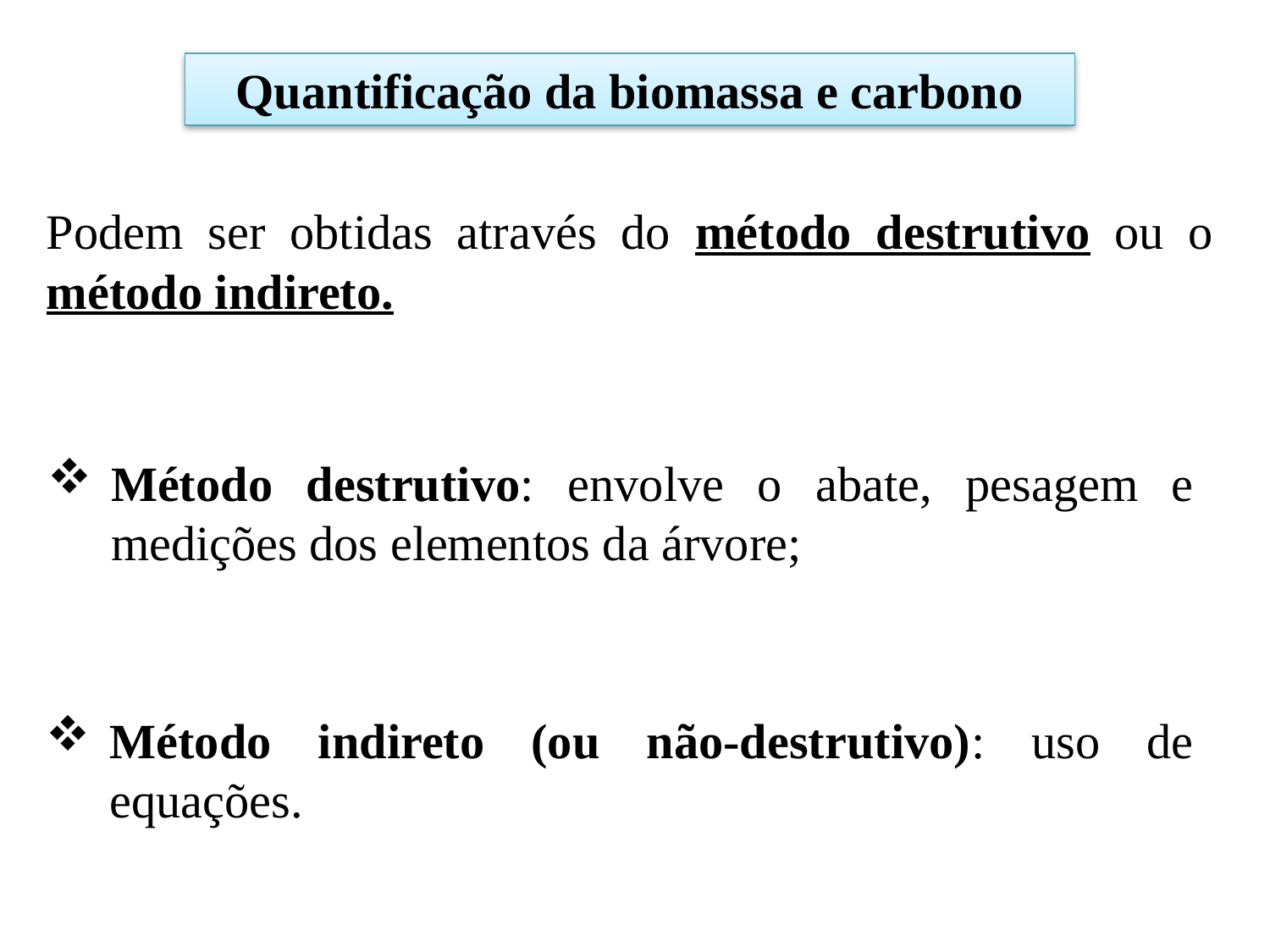

Quantificação da biomassa e carbono
Podem ser obtidas através do método destrutivo ou o método indireto.
Método destrutivo: envolve o abate, pesagem e medições dos elementos da árvore;
Método indireto (ou não-destrutivo): uso de equações.